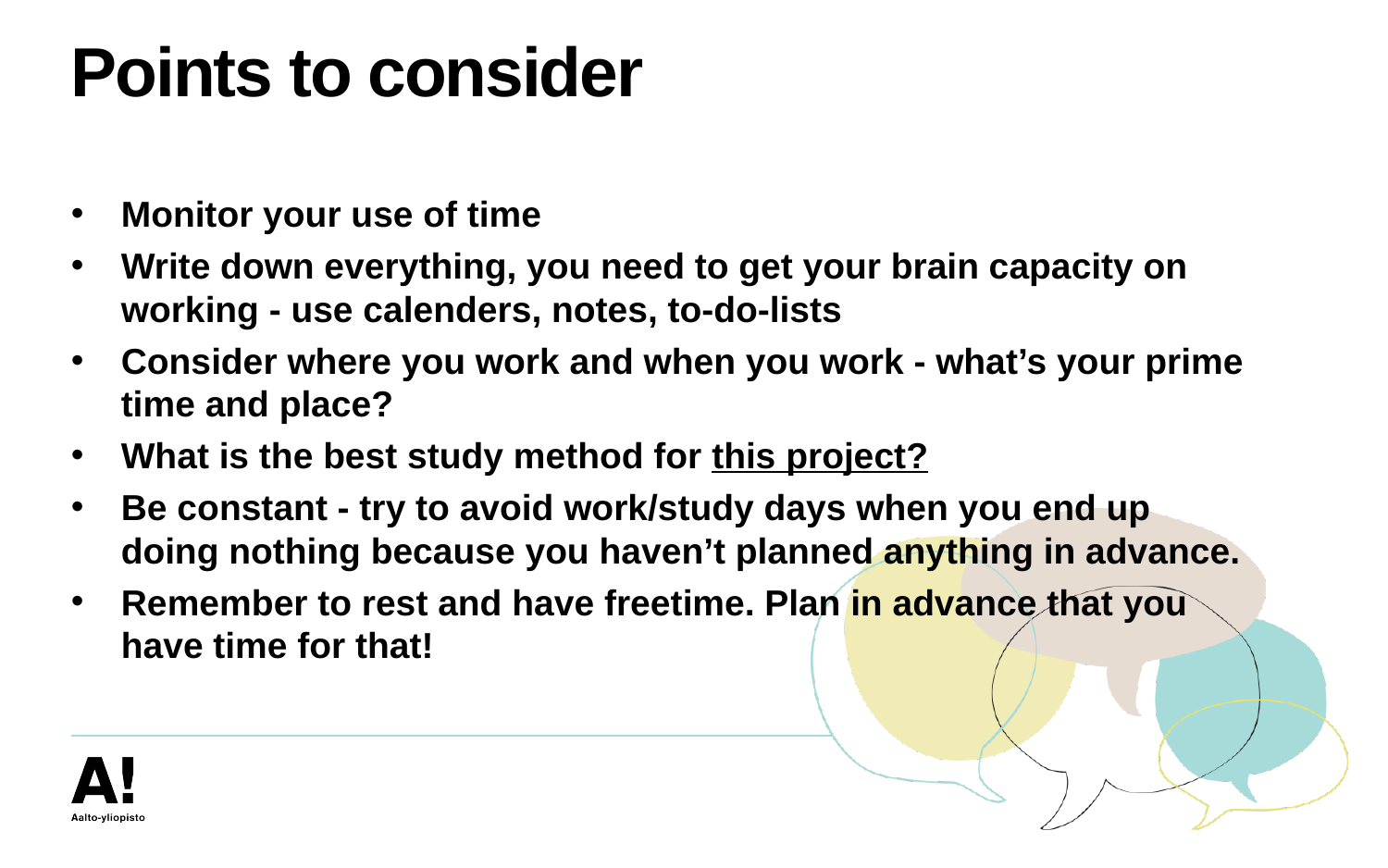

# Points to consider
Monitor your use of time
Write down everything, you need to get your brain capacity on working - use calenders, notes, to-do-lists
Consider where you work and when you work - what’s your prime time and place?
What is the best study method for this project?
Be constant - try to avoid work/study days when you end up doing nothing because you haven’t planned anything in advance.
Remember to rest and have freetime. Plan in advance that you have time for that!